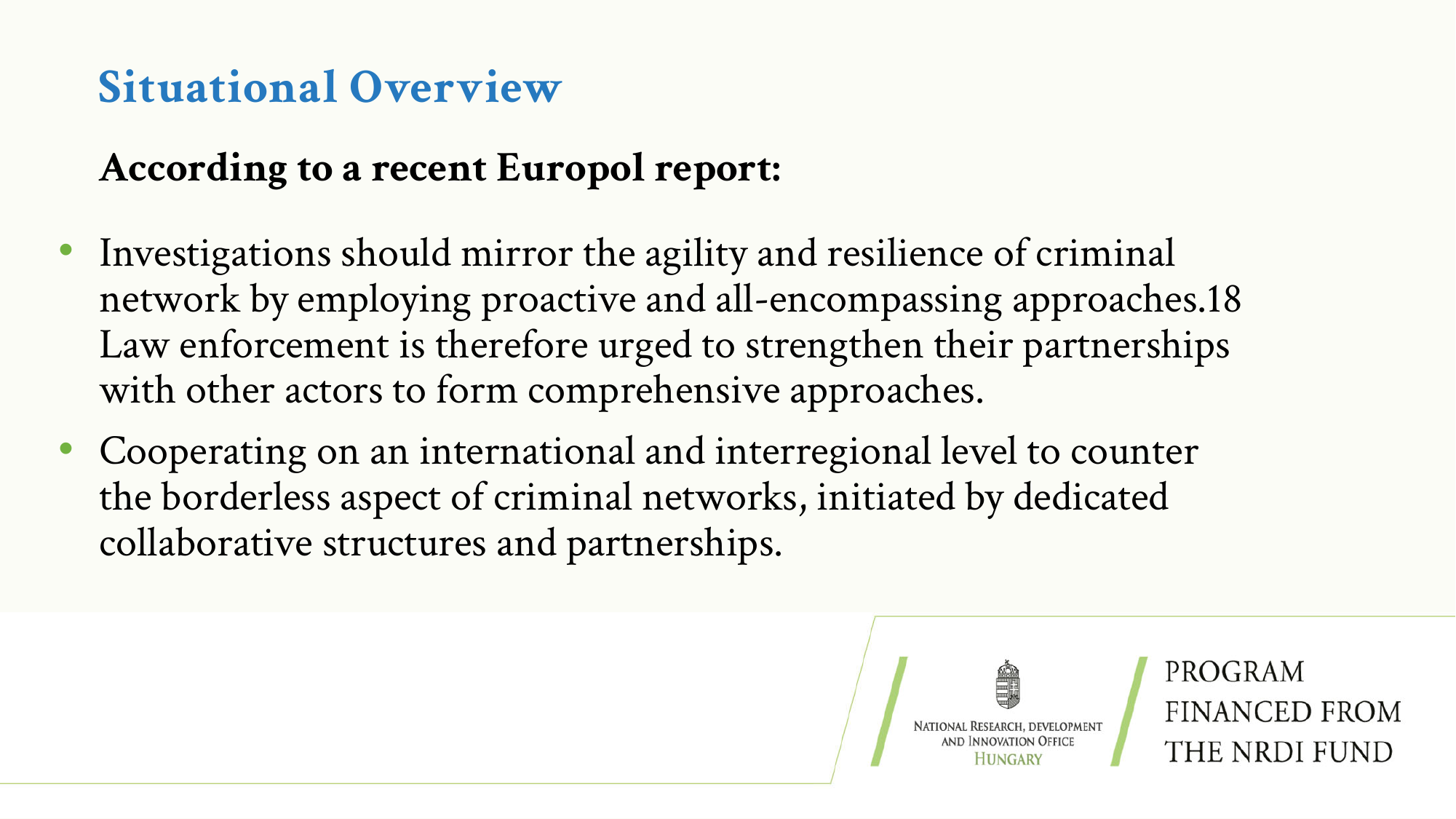

# Situational Overview
According to a recent Europol report:
Investigations should mirror the agility and resilience of criminal network by employing proactive and all-encompassing approaches.18 Law enforcement is therefore urged to strengthen their partnerships with other actors to form comprehensive approaches.
Cooperating on an international and interregional level to counter the borderless aspect of criminal networks, initiated by dedicated collaborative structures and partnerships.